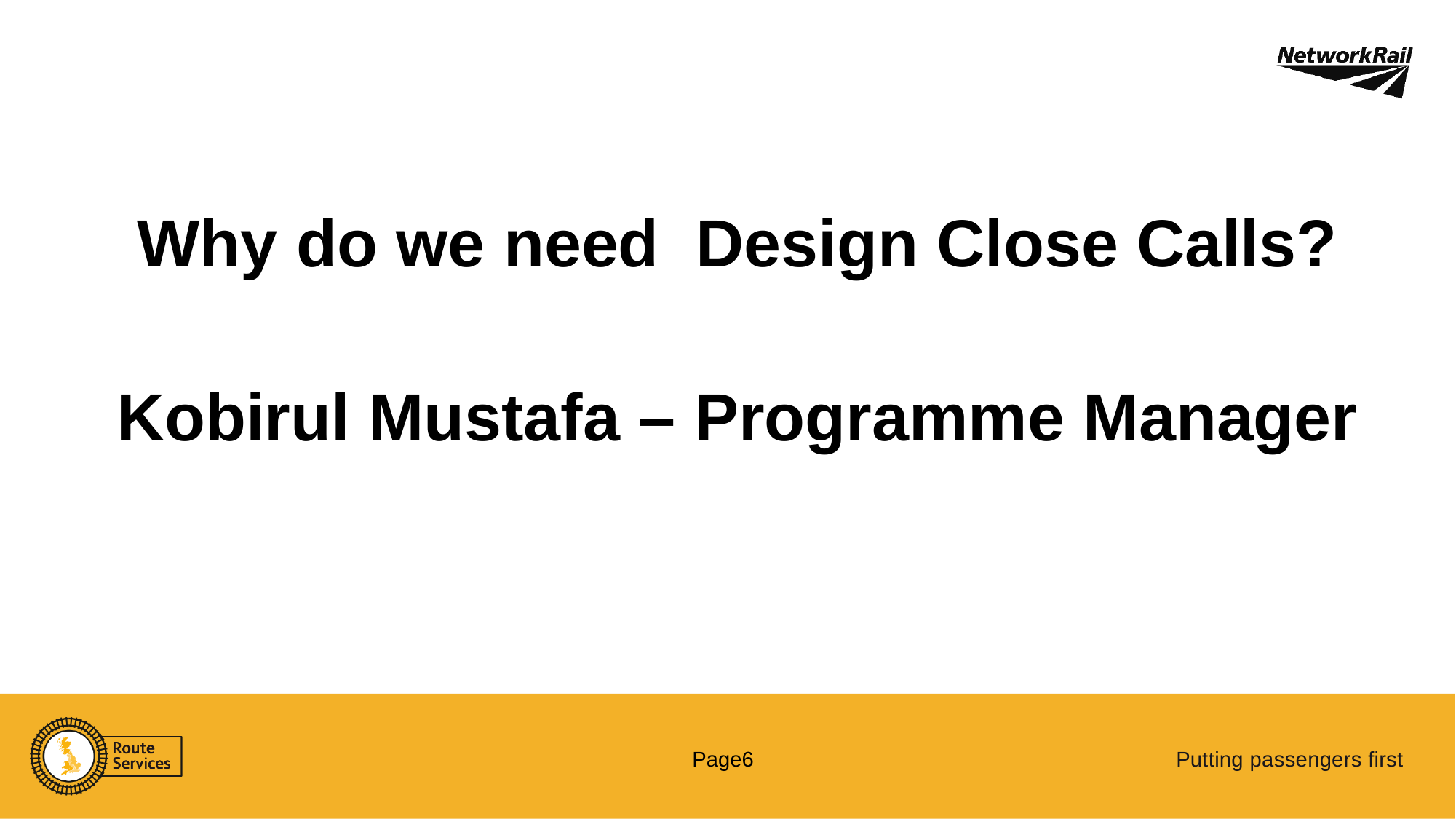

Why do we need  Design Close Calls?

Kobirul Mustafa – Programme Manager